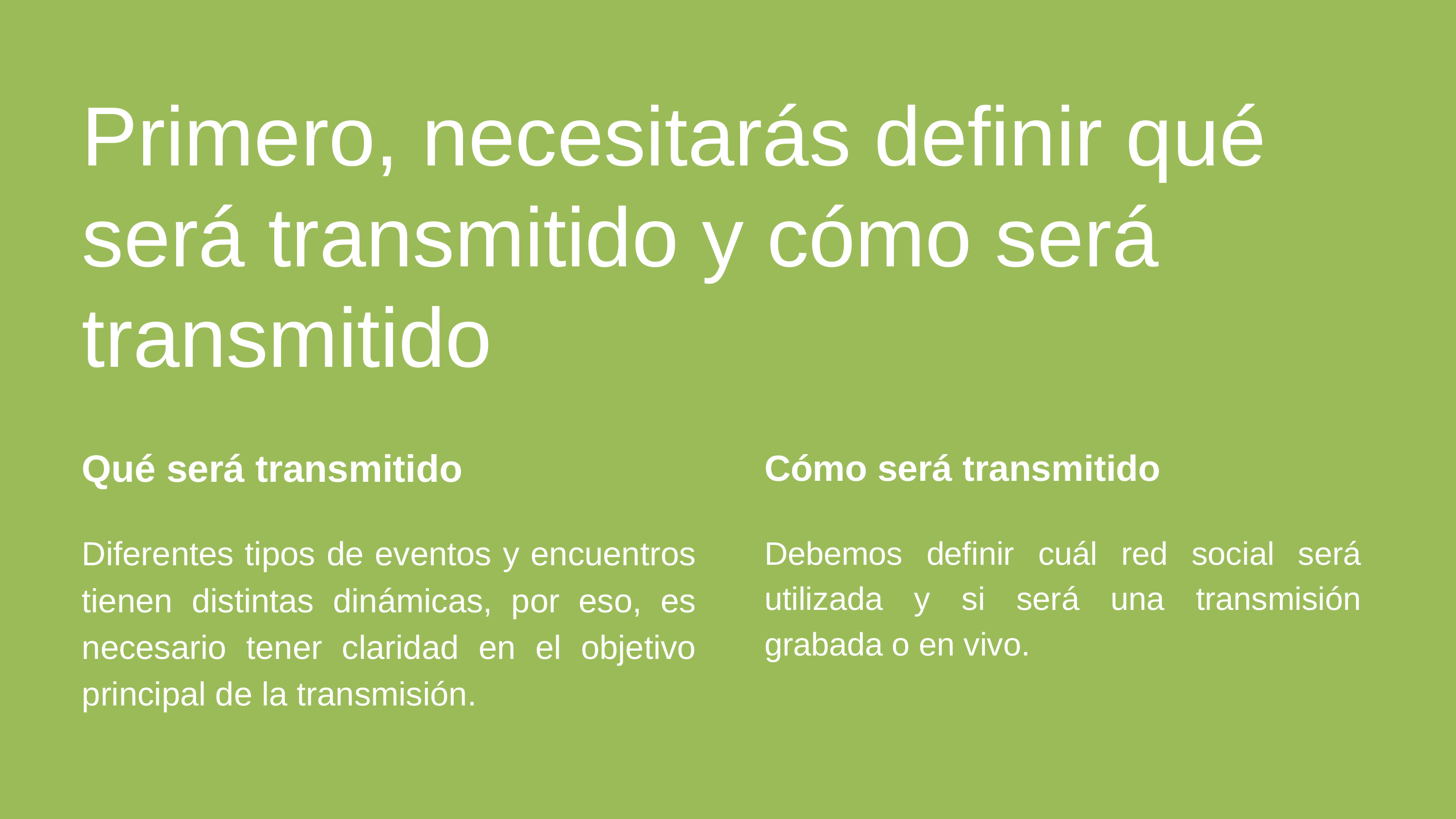

Primero, necesitarás definir qué será transmitido y cómo será transmitido
Qué será transmitido
Diferentes tipos de eventos y encuentros tienen distintas dinámicas, por eso, es necesario tener claridad en el objetivo principal de la transmisión.
Cómo será transmitido
Debemos definir cuál red social será utilizada y si será una transmisión grabada o en vivo.